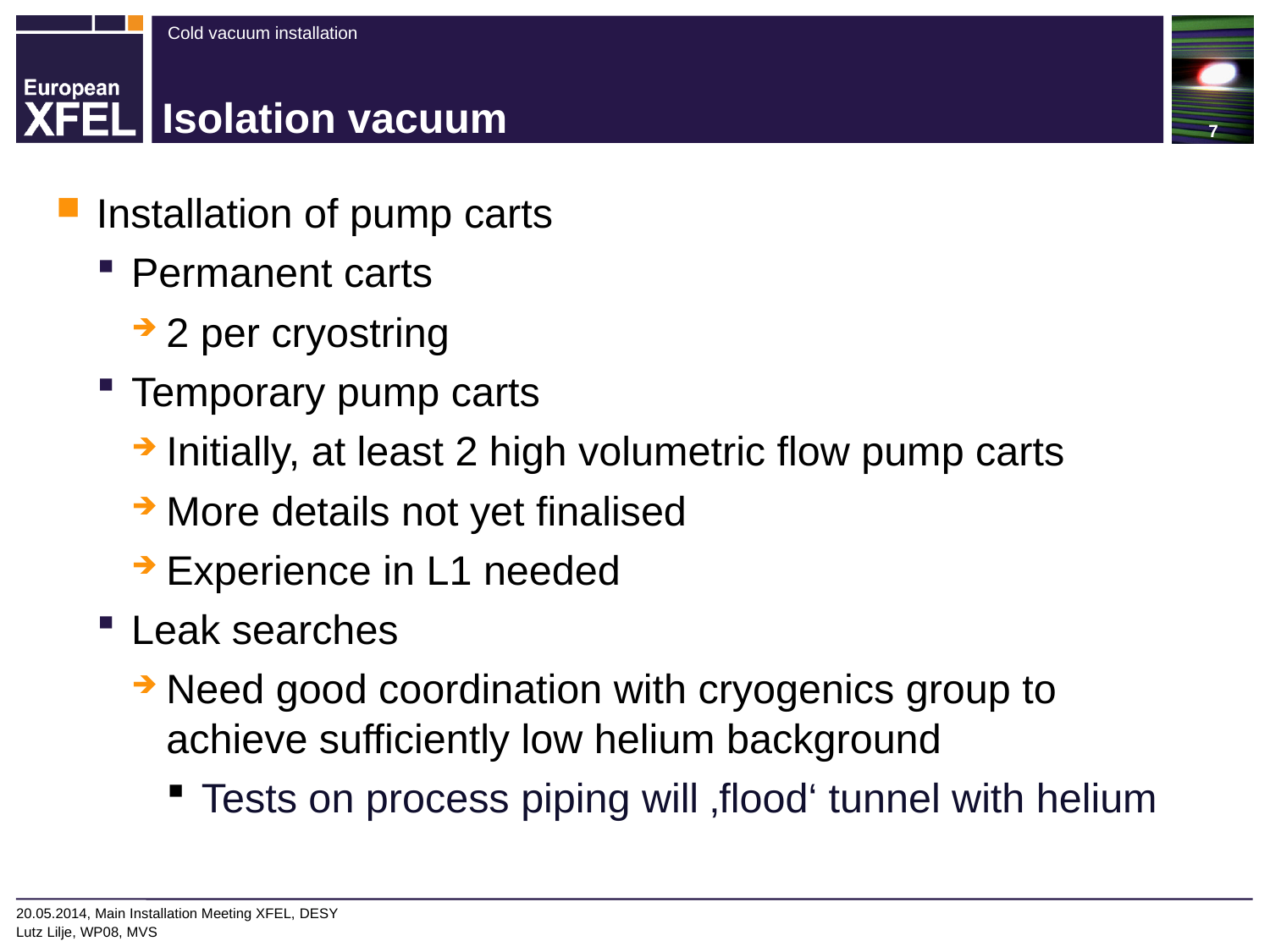

# Isolation vacuum
Installation of pump carts
Permanent carts
2 per cryostring
Temporary pump carts
Initially, at least 2 high volumetric flow pump carts
More details not yet finalised
Experience in L1 needed
Leak searches
Need good coordination with cryogenics group to achieve sufficiently low helium background
Tests on process piping will ‚flood‘ tunnel with helium